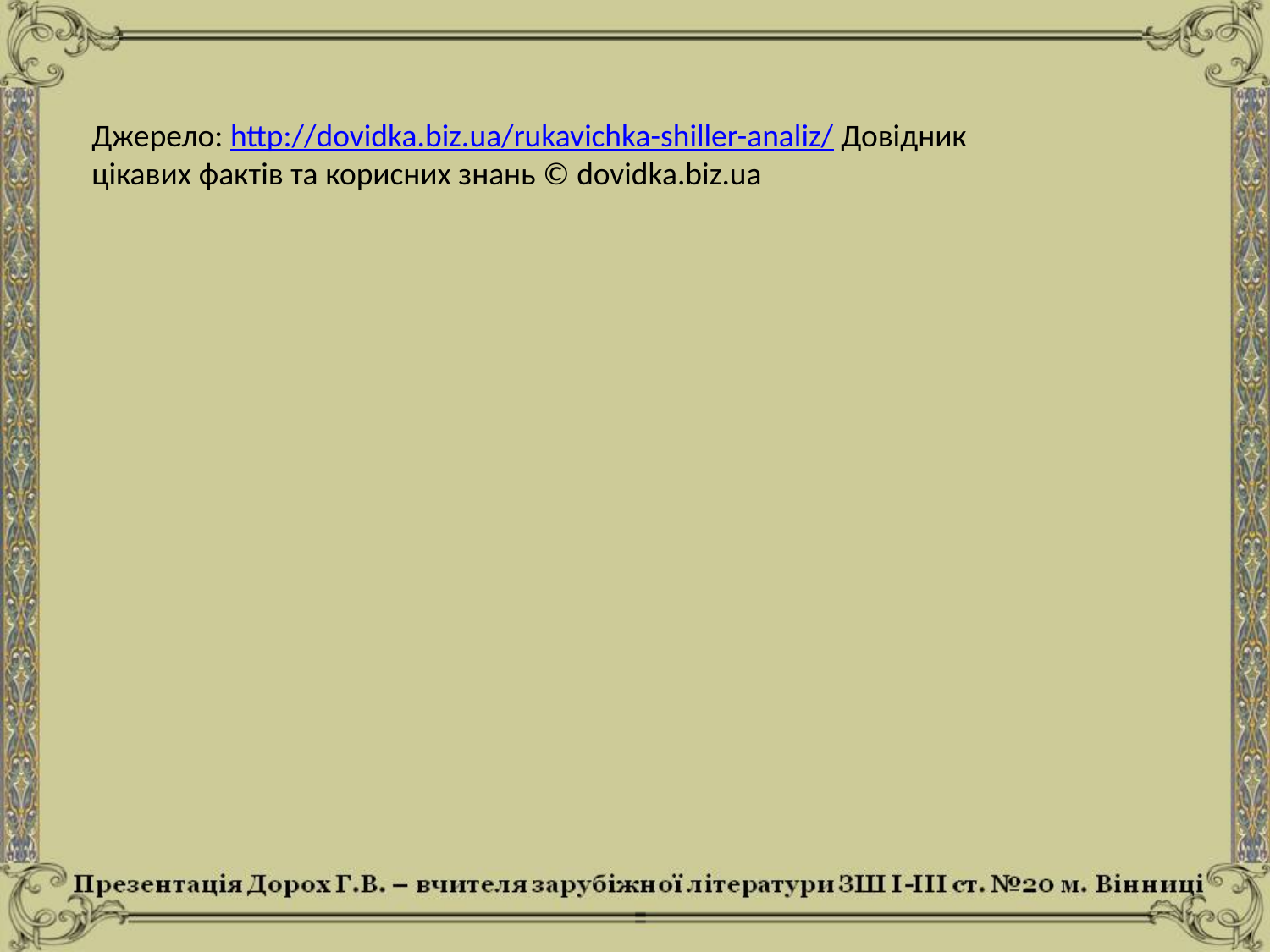

Джерело: http://dovidka.biz.ua/rukavichka-shiller-analiz/ Довідник цікавих фактів та корисних знань © dovidka.biz.ua